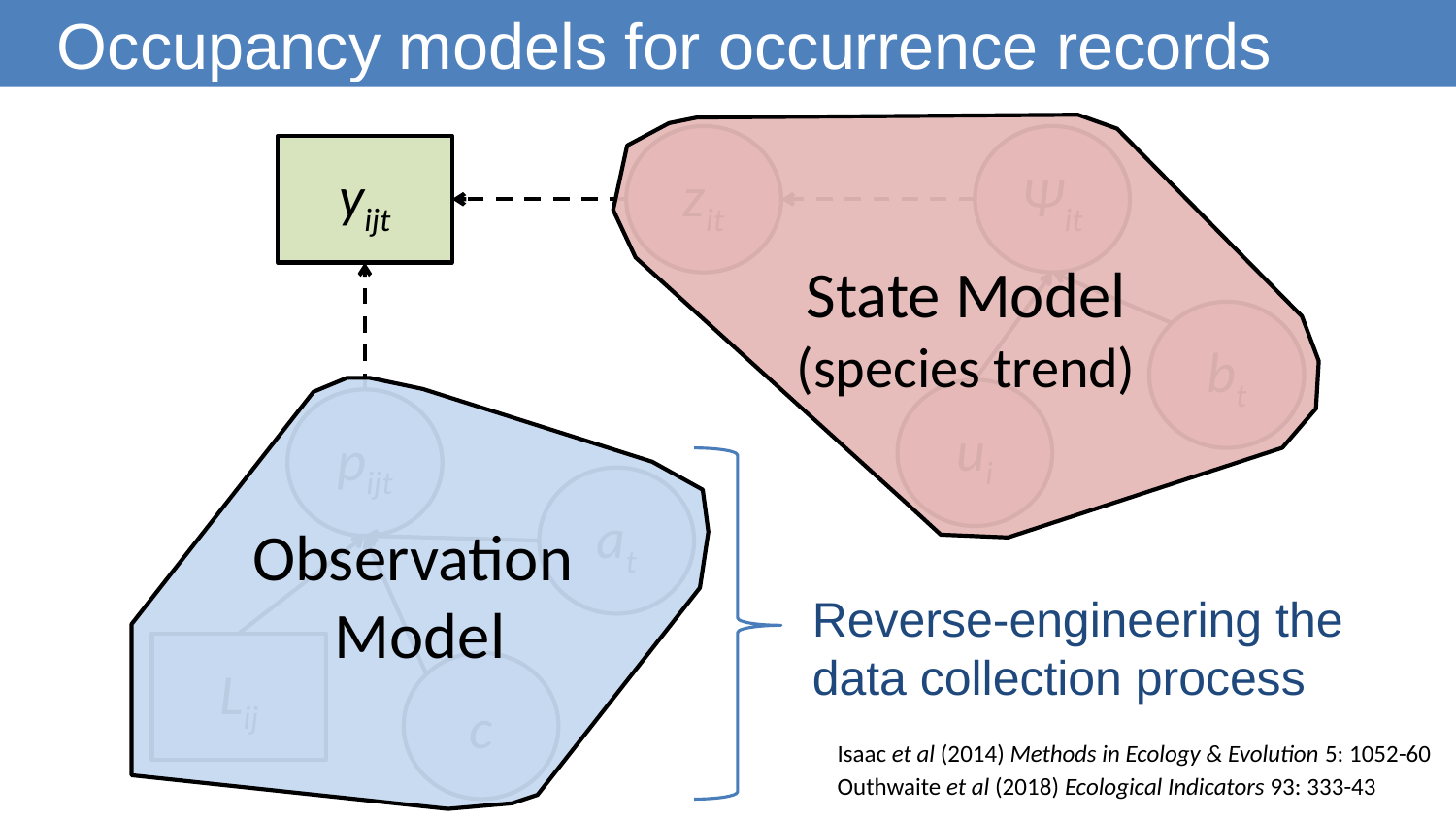

Occupancy models for occurrence records
State Model
(species trend)
zit
Ψit
yijt
bt
ui
pijt
at
Lij
c
Observation
Model

Reverse-engineering the data collection process
Isaac et al (2014) Methods in Ecology & Evolution 5: 1052-60
Outhwaite et al (2018) Ecological Indicators 93: 333-43